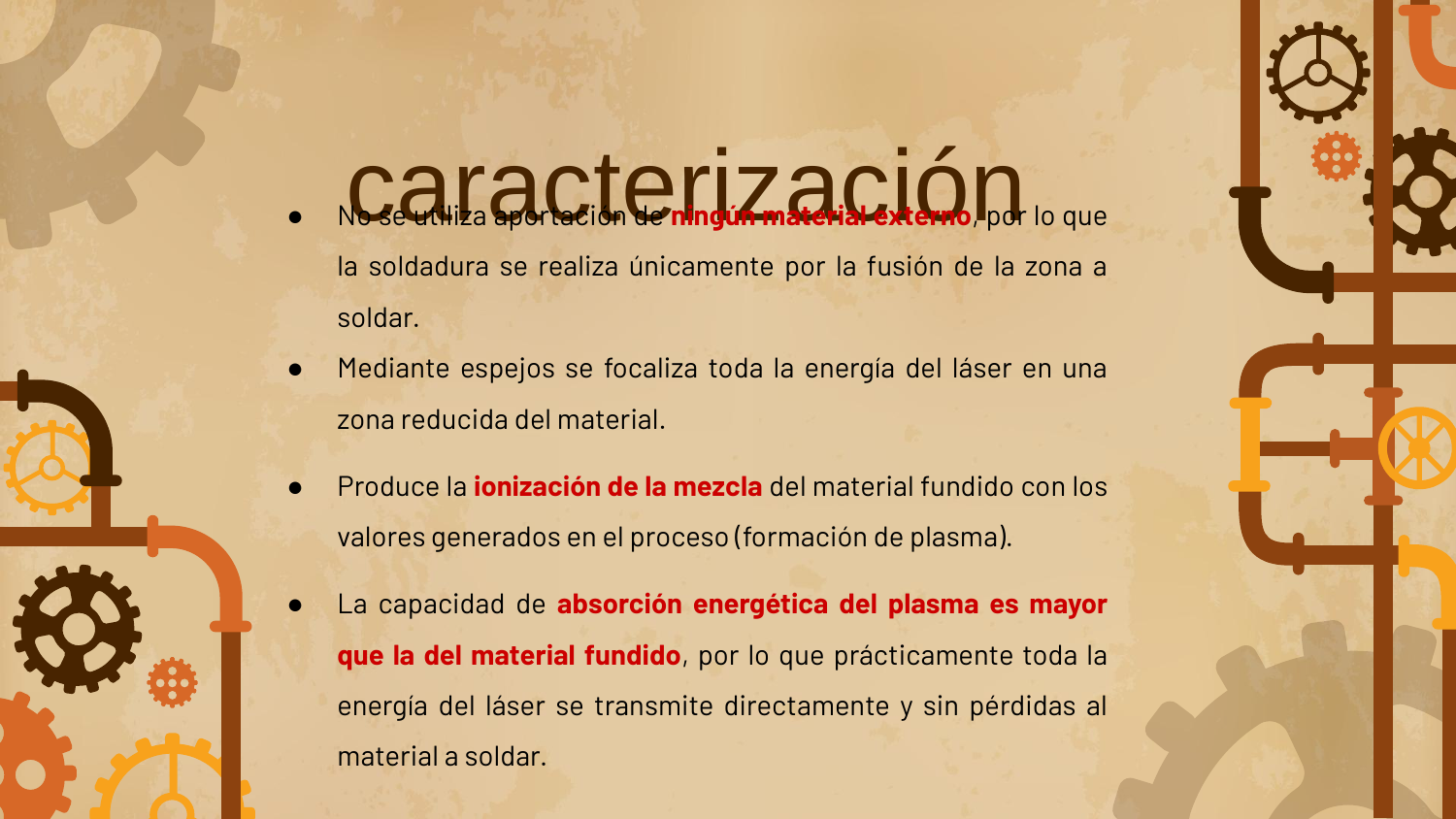

# caracterización
No se utiliza aportación de ningún material externo, por lo que la soldadura se realiza únicamente por la fusión de la zona a soldar.
Mediante espejos se focaliza toda la energía del láser en una zona reducida del material.
Produce la ionización de la mezcla del material fundido con los valores generados en el proceso (formación de plasma).
La capacidad de absorción energética del plasma es mayor que la del material fundido, por lo que prácticamente toda la energía del láser se transmite directamente y sin pérdidas al material a soldar.